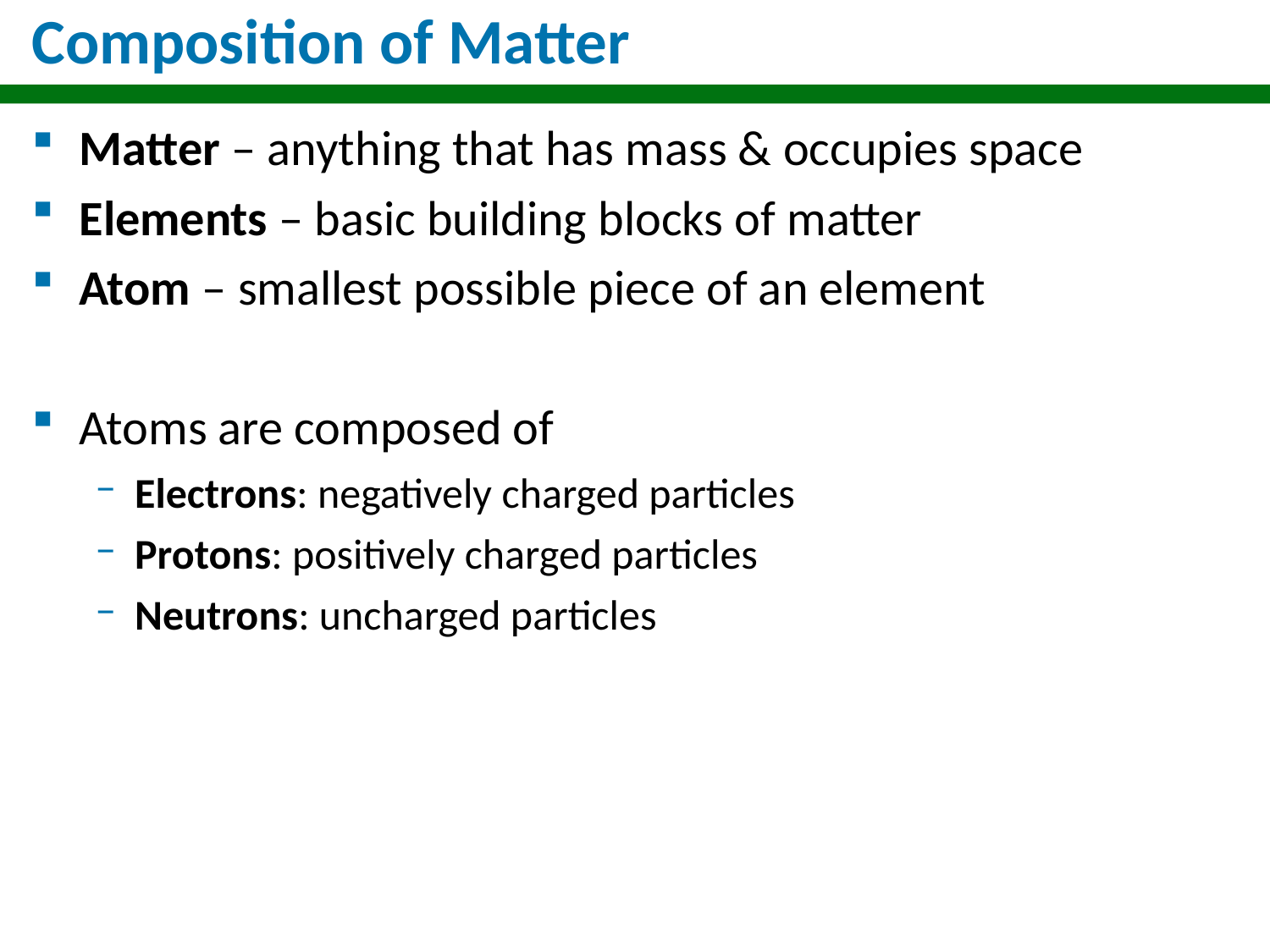

# Composition of Matter
Matter – anything that has mass & occupies space
Elements – basic building blocks of matter
Atom – smallest possible piece of an element

Atoms are composed of
Electrons: negatively charged particles
Protons: positively charged particles
Neutrons: uncharged particles